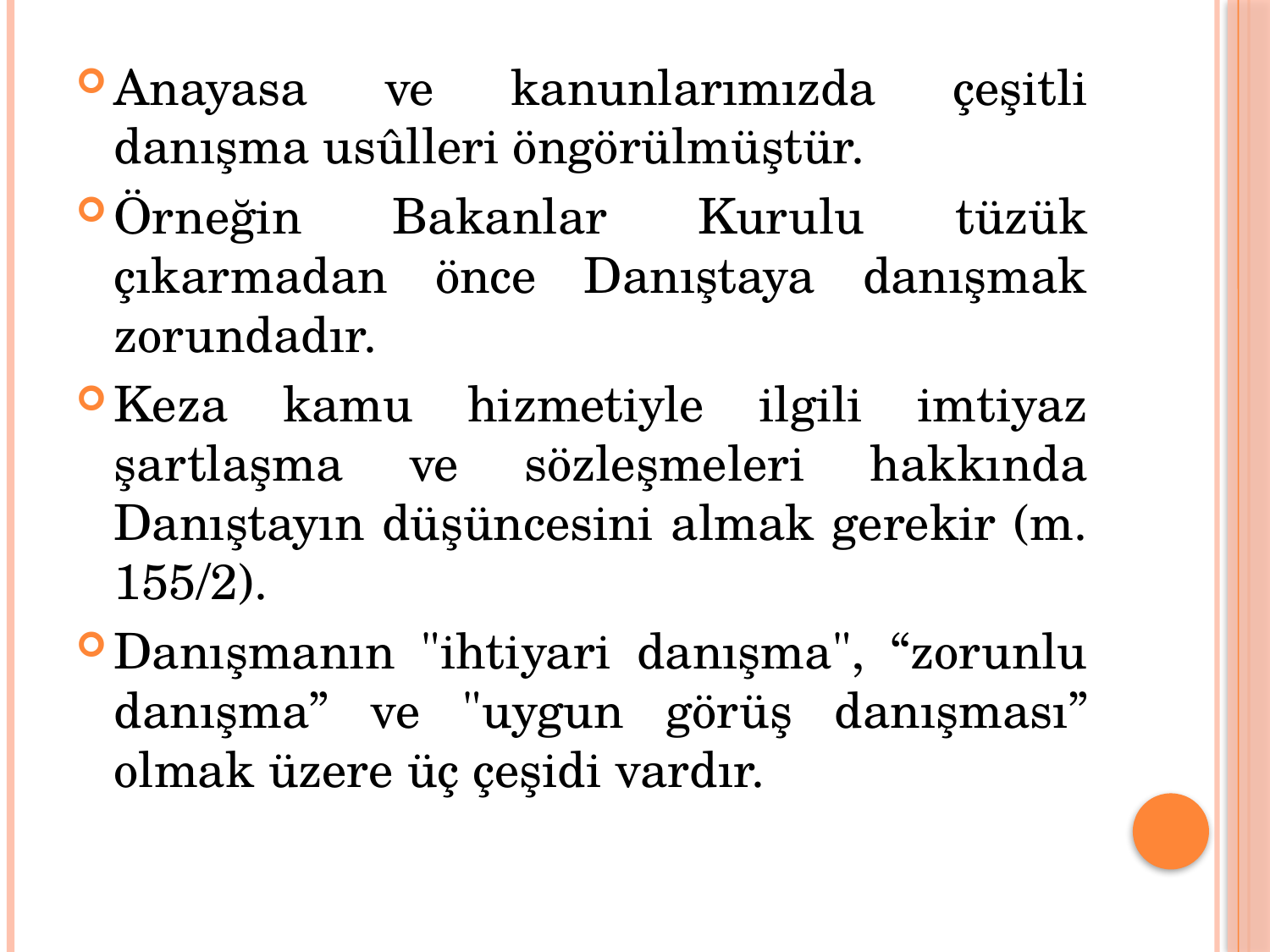

Anayasa ve kanunlarımızda çeşitli danışma usûlleri öngörülmüştür.
Örneğin Bakanlar Kurulu tüzük çıkarmadan önce Danıştaya danışmak zorundadır.
Keza kamu hizmetiyle ilgili imtiyaz şartlaşma ve sözleşmeleri hakkında Danıştayın düşüncesini almak gerekir (m. 155/2).
Danışmanın "ihtiyari danışma", “zorunlu danışma” ve "uygun görüş danışması” olmak üzere üç çeşidi vardır.